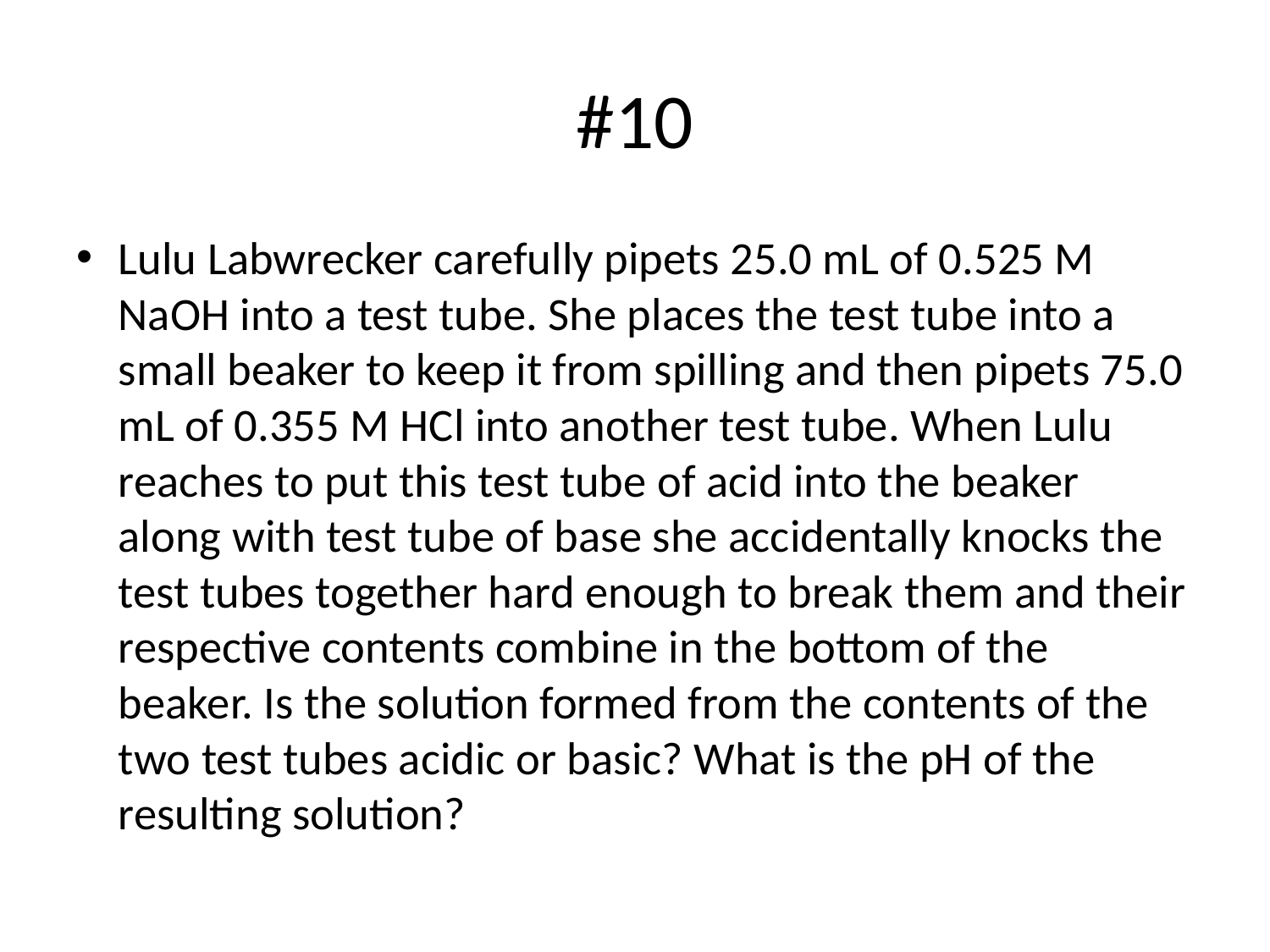

# #10
Lulu Labwrecker carefully pipets 25.0 mL of 0.525 M NaOH into a test tube. She places the test tube into a small beaker to keep it from spilling and then pipets 75.0 mL of 0.355 M HCl into another test tube. When Lulu reaches to put this test tube of acid into the beaker along with test tube of base she accidentally knocks the test tubes together hard enough to break them and their respective contents combine in the bottom of the beaker. Is the solution formed from the contents of the two test tubes acidic or basic? What is the pH of the resulting solution?